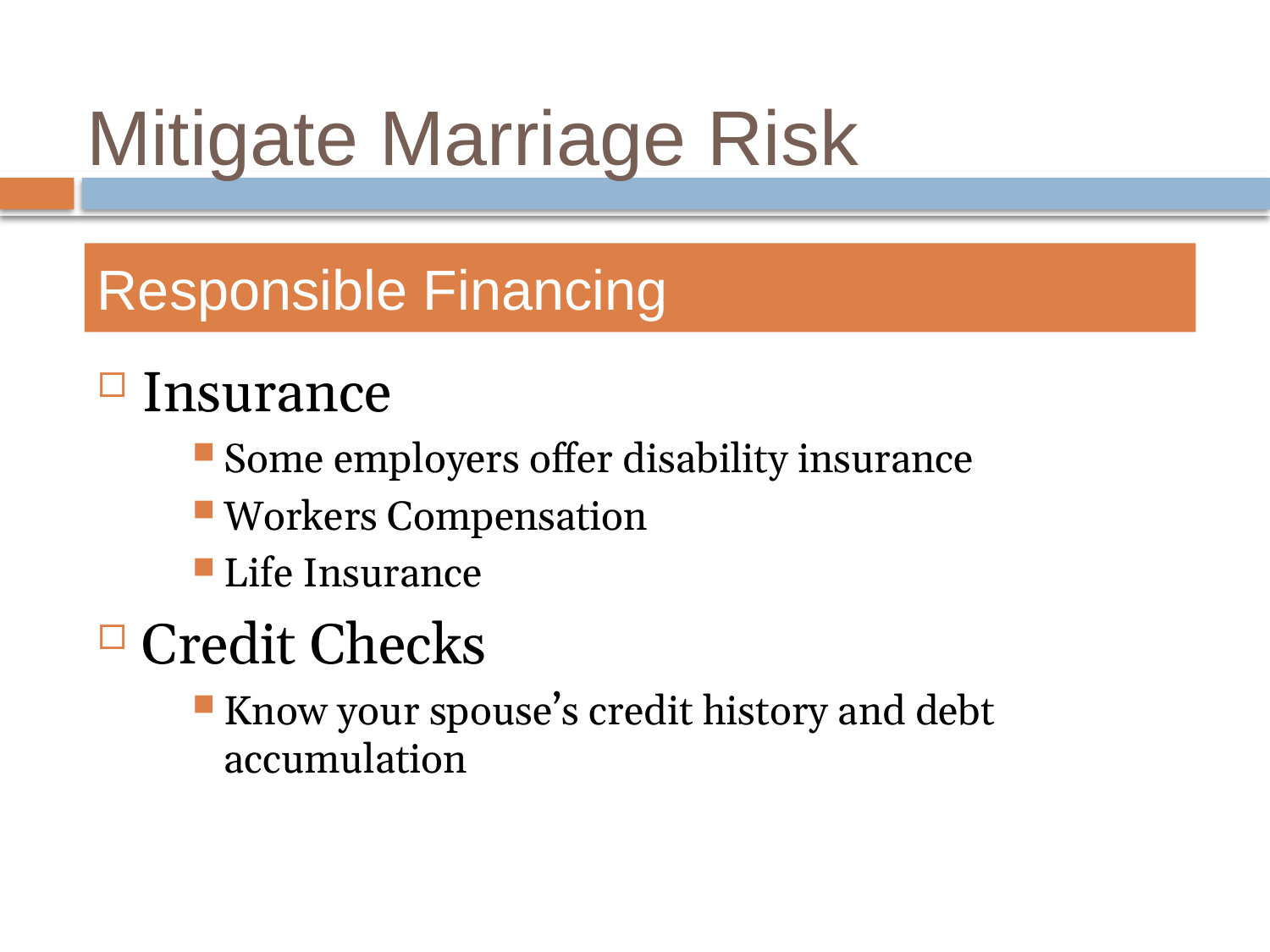

# Mitigate Marriage Risk
Responsible Financing
Insurance
Some employers offer disability insurance
Workers Compensation
Life Insurance
Credit Checks
Know your spouse’s credit history and debt accumulation